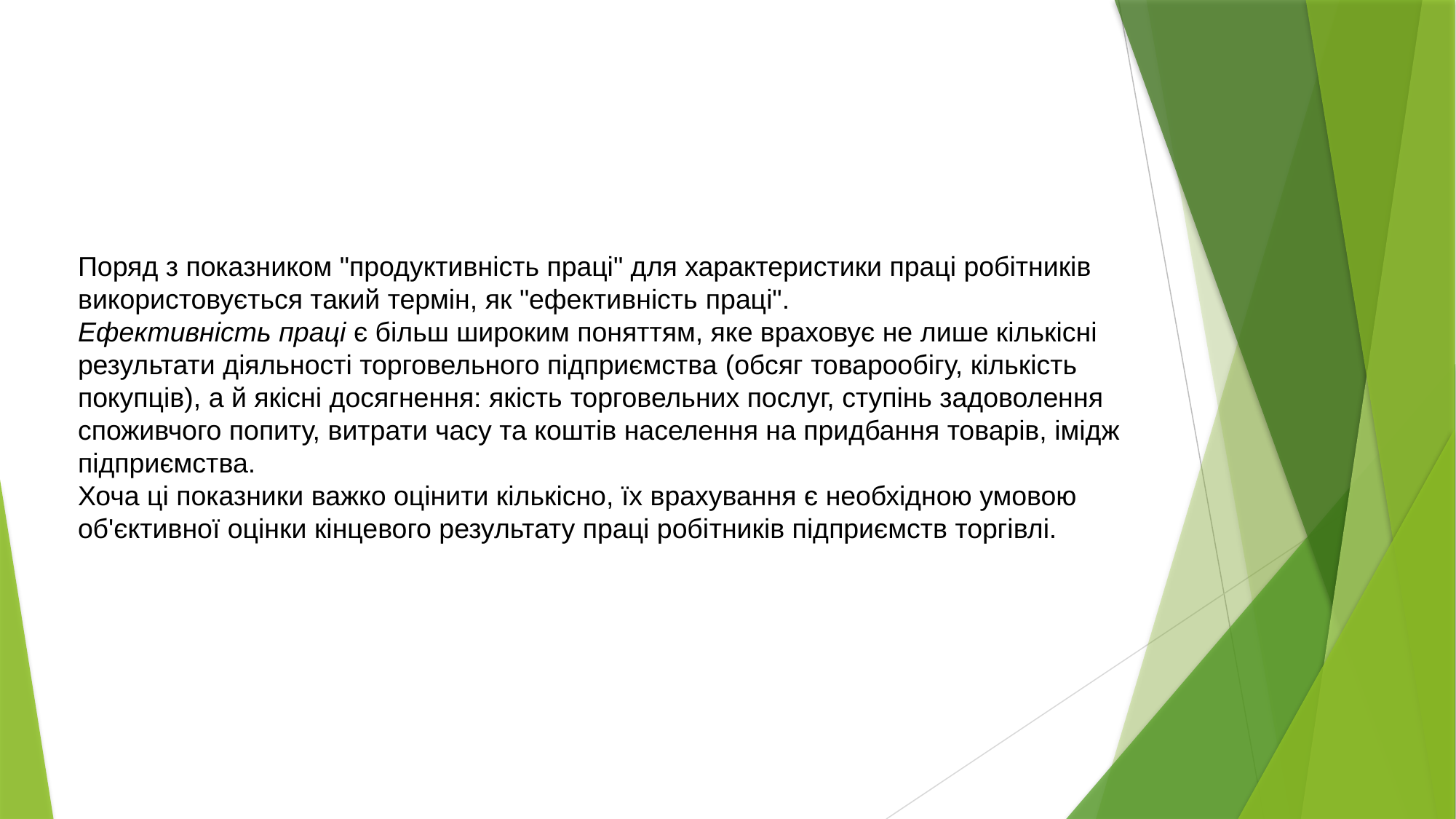

Поряд з показником "продуктивність праці" для характеристики праці робітників використовується такий термін, як "ефективність праці".
Ефективність праці є більш широким поняттям, яке враховує не лише кількісні результати діяльності торговельного підприємства (обсяг товарообігу, кількість покупців), а й якісні досягнення: якість торговельних послуг, ступінь задоволення споживчого попиту, витрати часу та коштів населення на придбання товарів, імідж підприємства.
Хоча ці показники важко оцінити кількісно, їх врахування є необхідною умовою об'єктивної оцінки кінцевого результату праці робітників підприємств торгівлі.